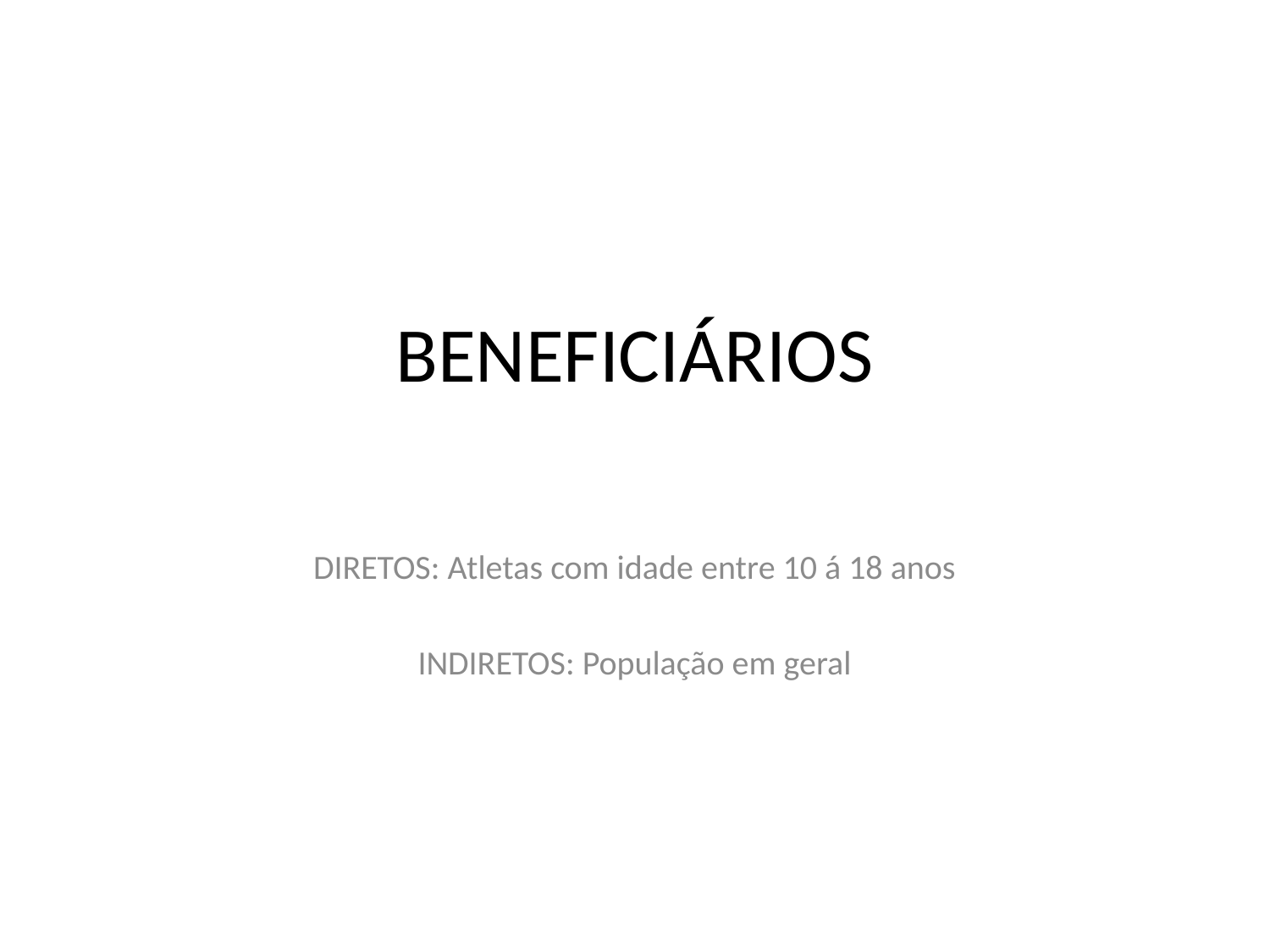

# BENEFICIÁRIOS
DIRETOS: Atletas com idade entre 10 á 18 anos

INDIRETOS: População em geral